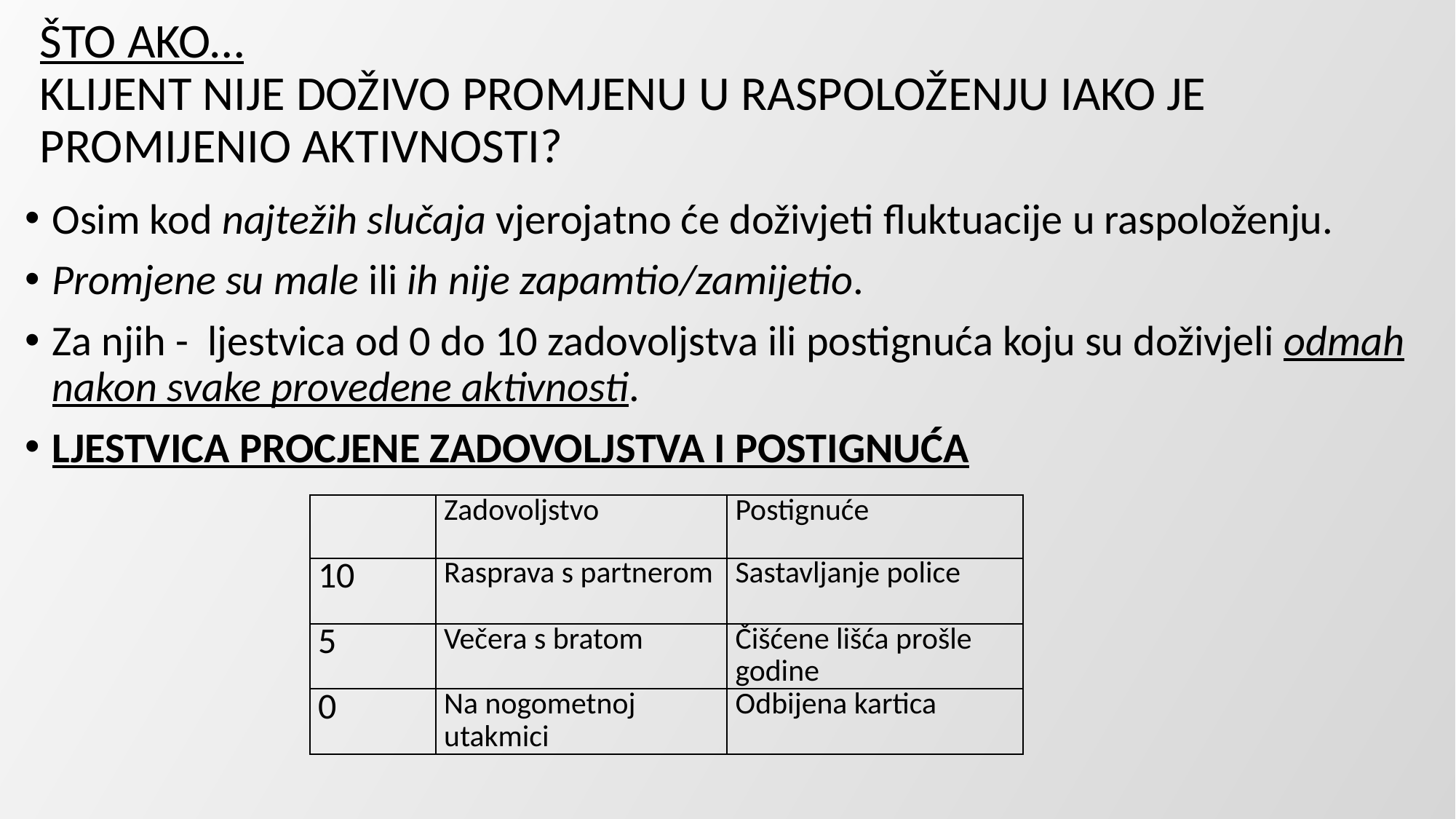

# ŠTO AKO… KLIJENT NIJE DOŽIVO PROMJENU U RASPOLOŽENJU IAKO JE PROMIJENIO AKTIVNOSTI?
Osim kod najtežih slučaja vjerojatno će doživjeti fluktuacije u raspoloženju.
Promjene su male ili ih nije zapamtio/zamijetio.
Za njih -  ljestvica od 0 do 10 zadovoljstva ili postignuća koju su doživjeli odmah nakon svake provedene aktivnosti.
LJESTVICA PROCJENE ZADOVOLJSTVA I POSTIGNUĆA

|  | Zadovoljstvo | Postignuće |
| --- | --- | --- |
| 10 | Rasprava s partnerom | Sastavljanje police |
| 5 | Večera s bratom | Čišćene lišća prošle godine |
| 0 | Na nogometnoj utakmici | Odbijena kartica |